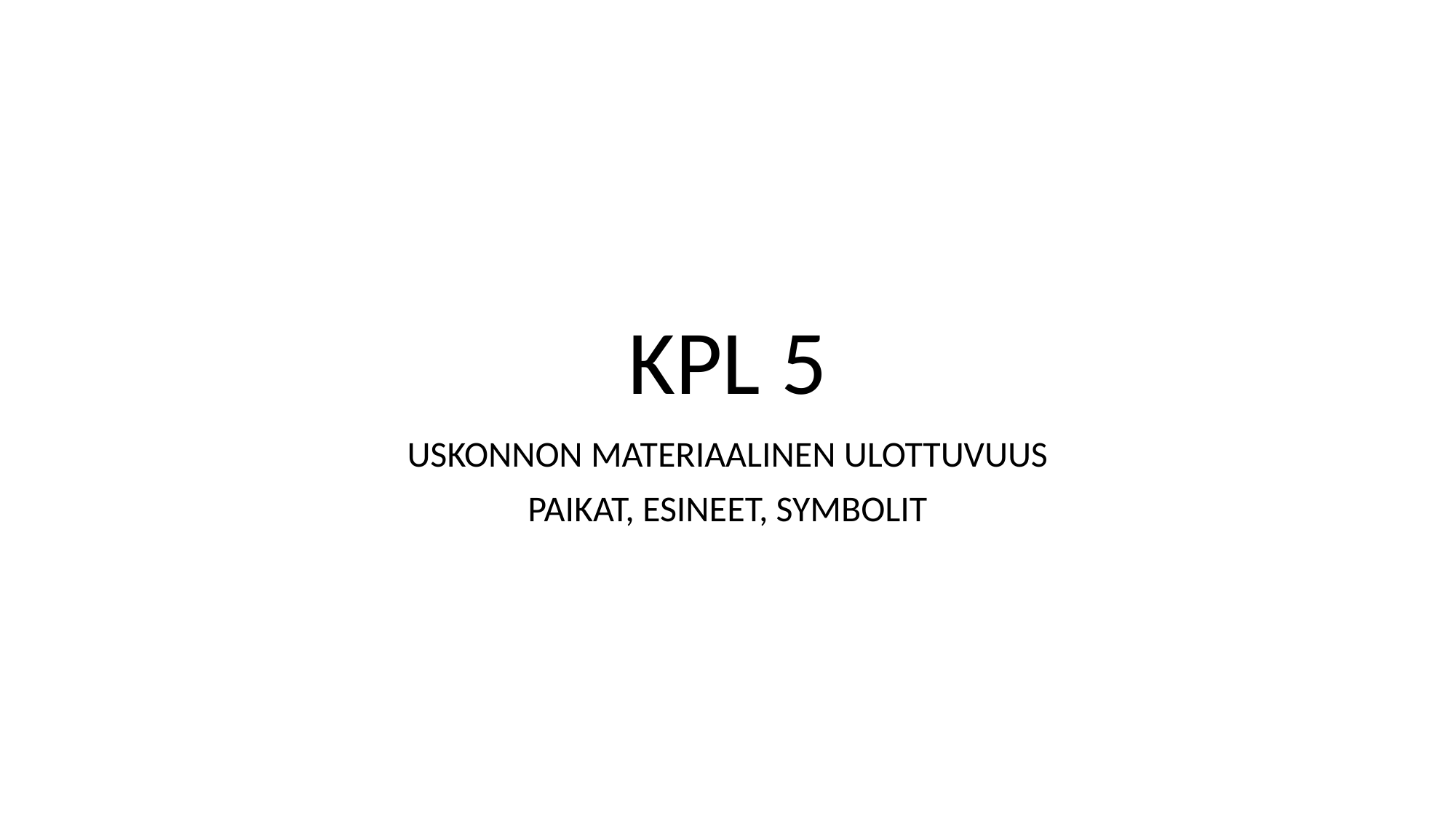

# KPL 5
USKONNON MATERIAALINEN ULOTTUVUUS
PAIKAT, ESINEET, SYMBOLIT